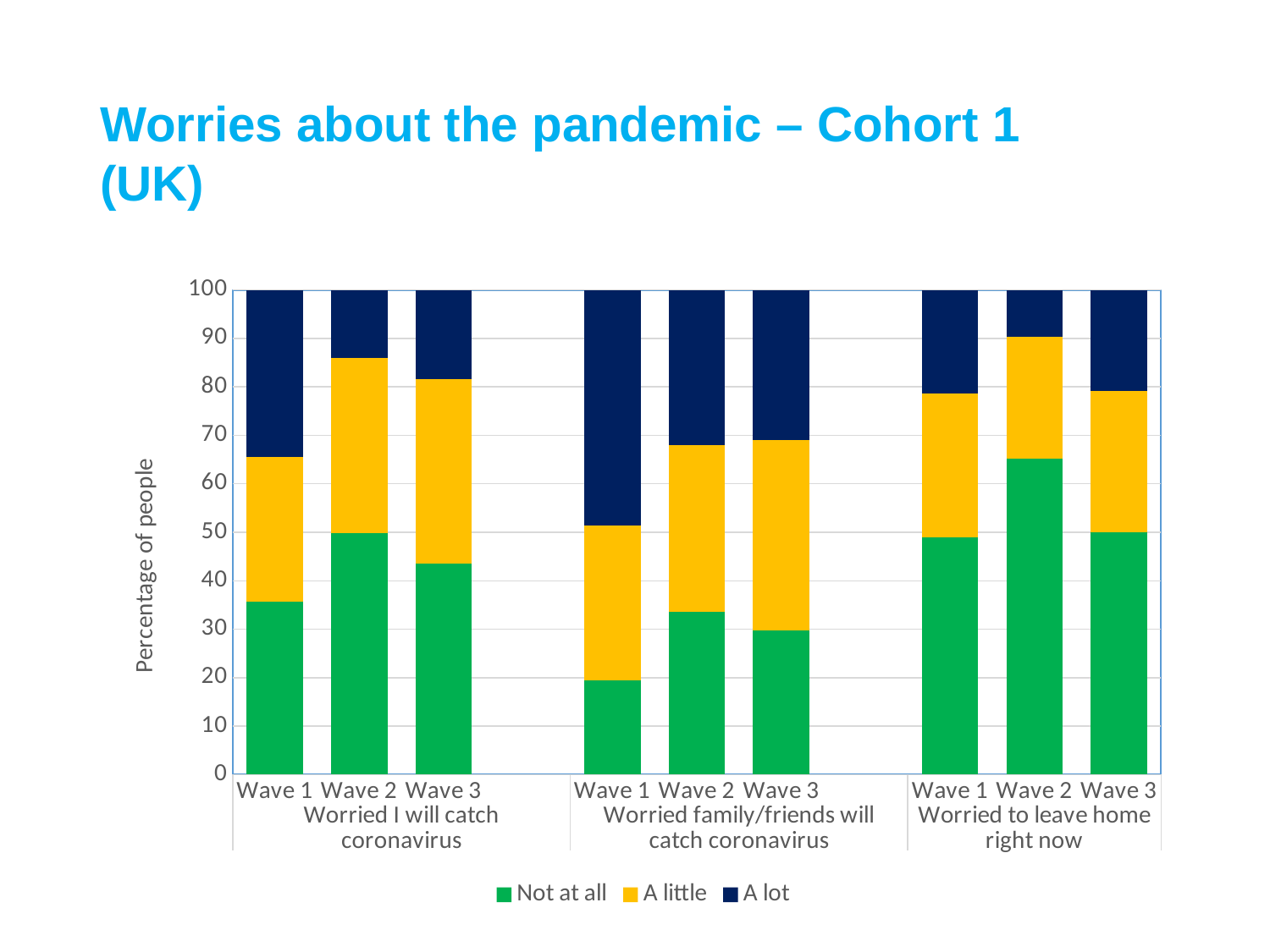

# Worries about the pandemic – Cohort 1 (UK)

### Chart

| Category | Not at all | A little | A lot |
|---|---|---|---|
| Wave 1 | 35.7 | 29.9 | 34.4 |
| Wave 2 | 49.8 | 36.2 | 13.9 |
| Wave 3 | 43.5 | 38.1 | 18.4 |
|  | None | None | None |
| Wave 1 | 19.5 | 31.9 | 48.6 |
| Wave 2 | 33.5 | 34.5 | 32.1 |
| Wave 3 | 29.7 | 39.4 | 30.9 |
|  | None | None | None |
| Wave 1 | 49.0 | 29.7 | 21.3 |
| Wave 2 | 65.1 | 25.2 | 9.9 |
| Wave 3 | 50.0 | 29.1 | 20.9 |